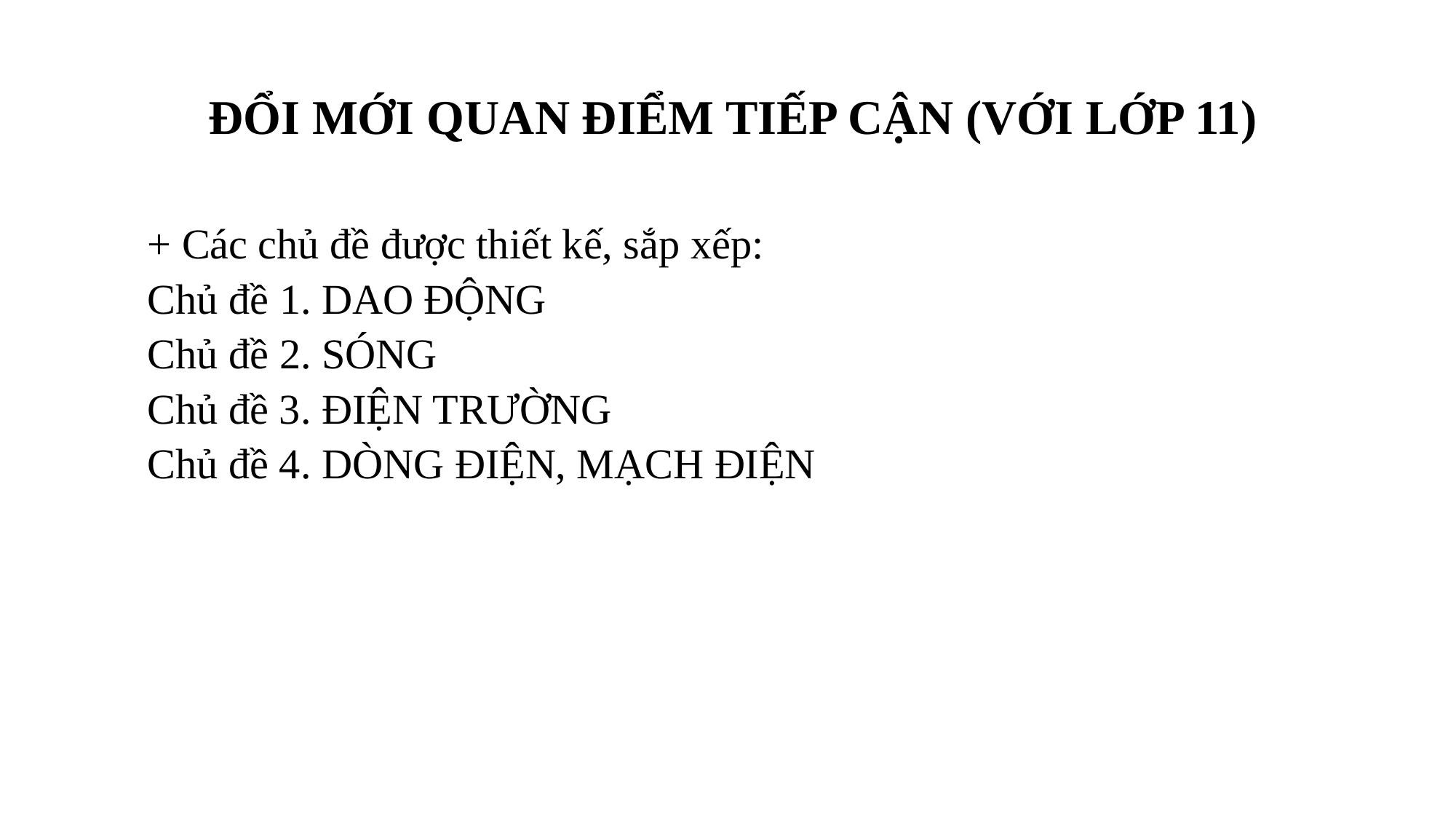

ĐỔI MỚI QUAN ĐIỂM TIẾP CẬN (VỚI LỚP 11)
+ Các chủ đề được thiết kế, sắp xếp:
Chủ đề 1. DAO ĐỘNG
Chủ đề 2. SÓNG
Chủ đề 3. ĐIỆN TRƯỜNG
Chủ đề 4. DÒNG ĐIỆN, MẠCH ĐIỆN